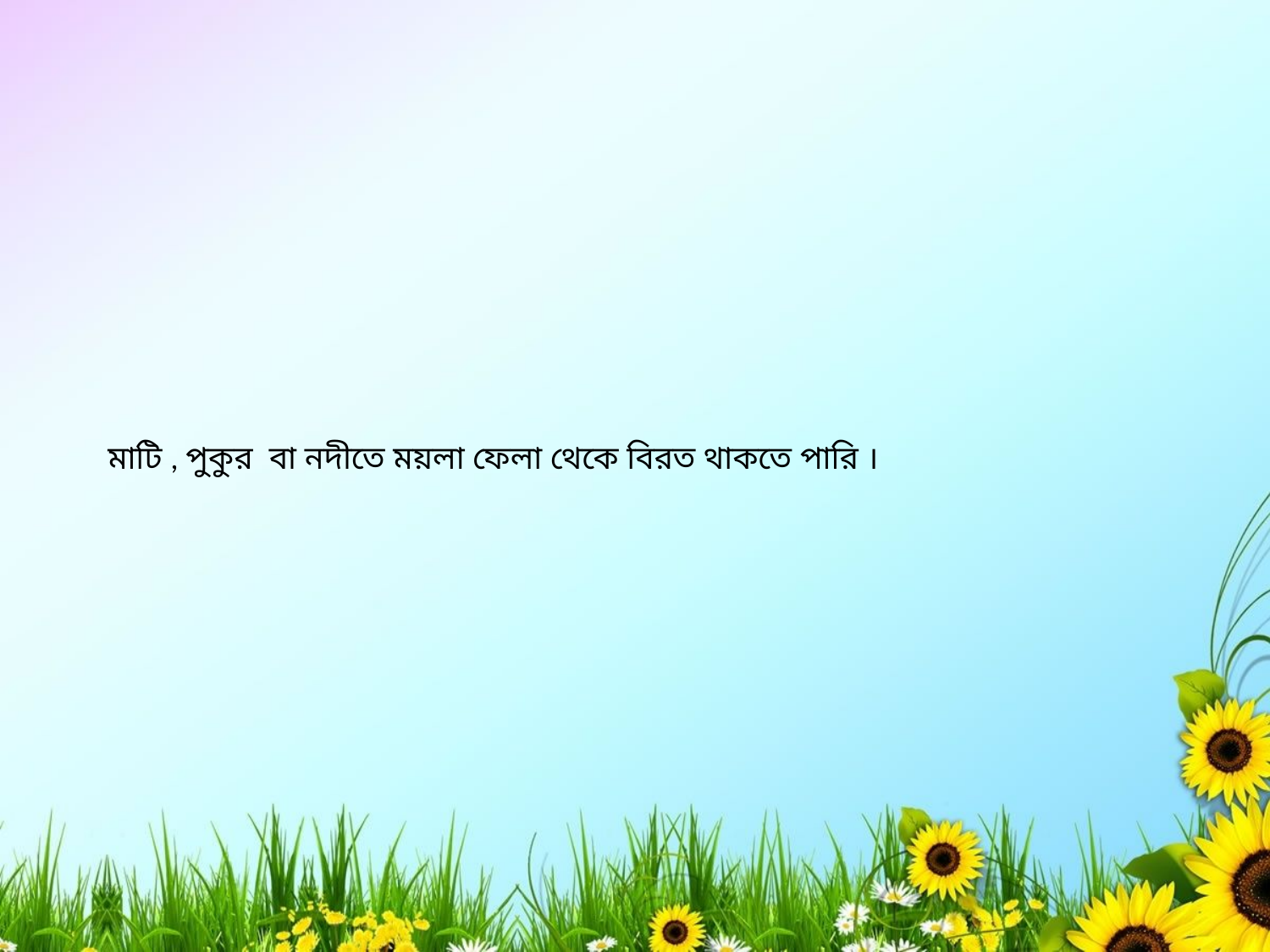

মাটি , পুকুর  বা নদীতে ময়লা ফেলা থেকে বিরত থাকতে পারি ।